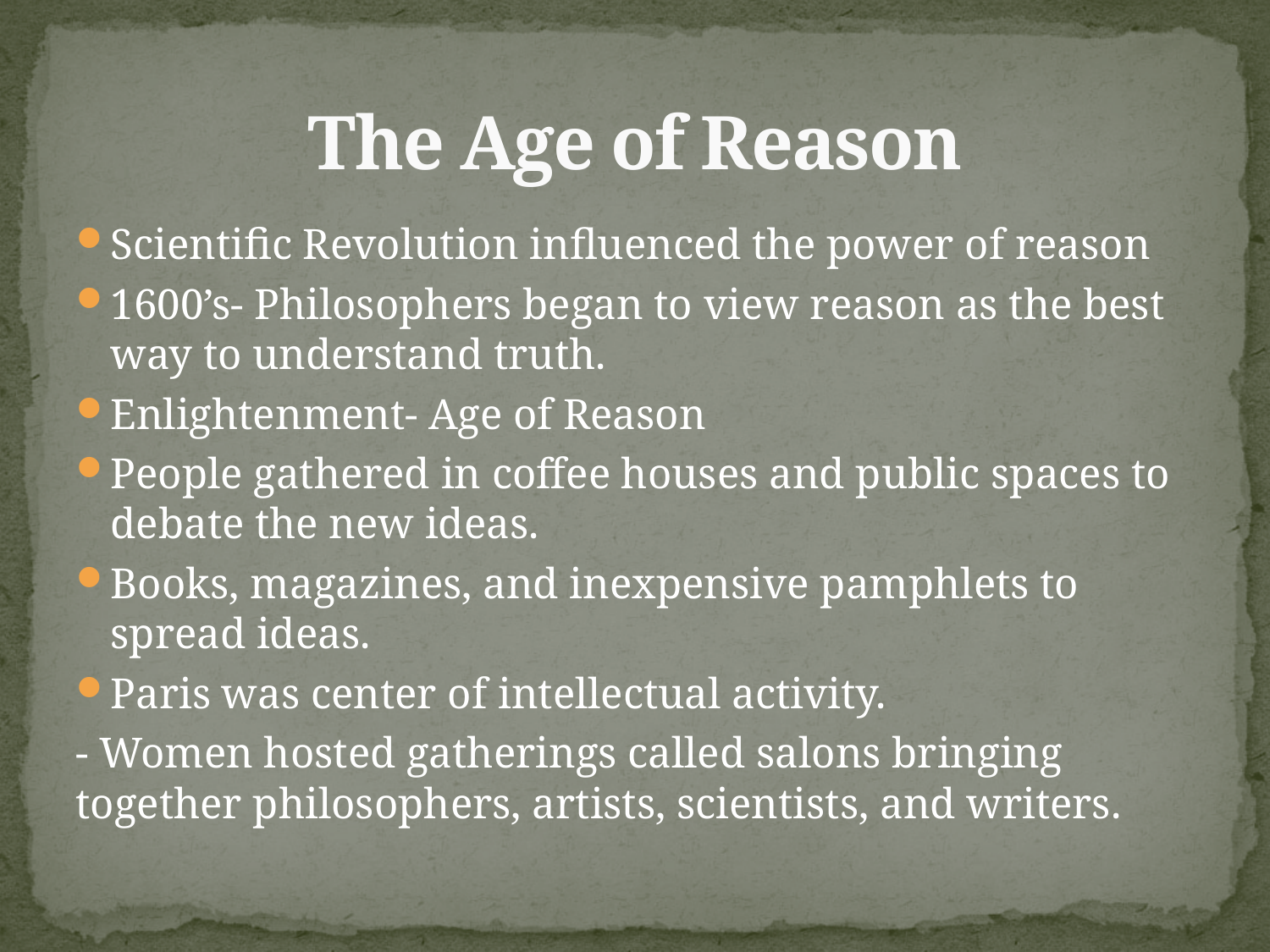

# The Age of Reason
Scientific Revolution influenced the power of reason
1600’s- Philosophers began to view reason as the best way to understand truth.
Enlightenment- Age of Reason
People gathered in coffee houses and public spaces to debate the new ideas.
Books, magazines, and inexpensive pamphlets to spread ideas.
Paris was center of intellectual activity.
- Women hosted gatherings called salons bringing together philosophers, artists, scientists, and writers.